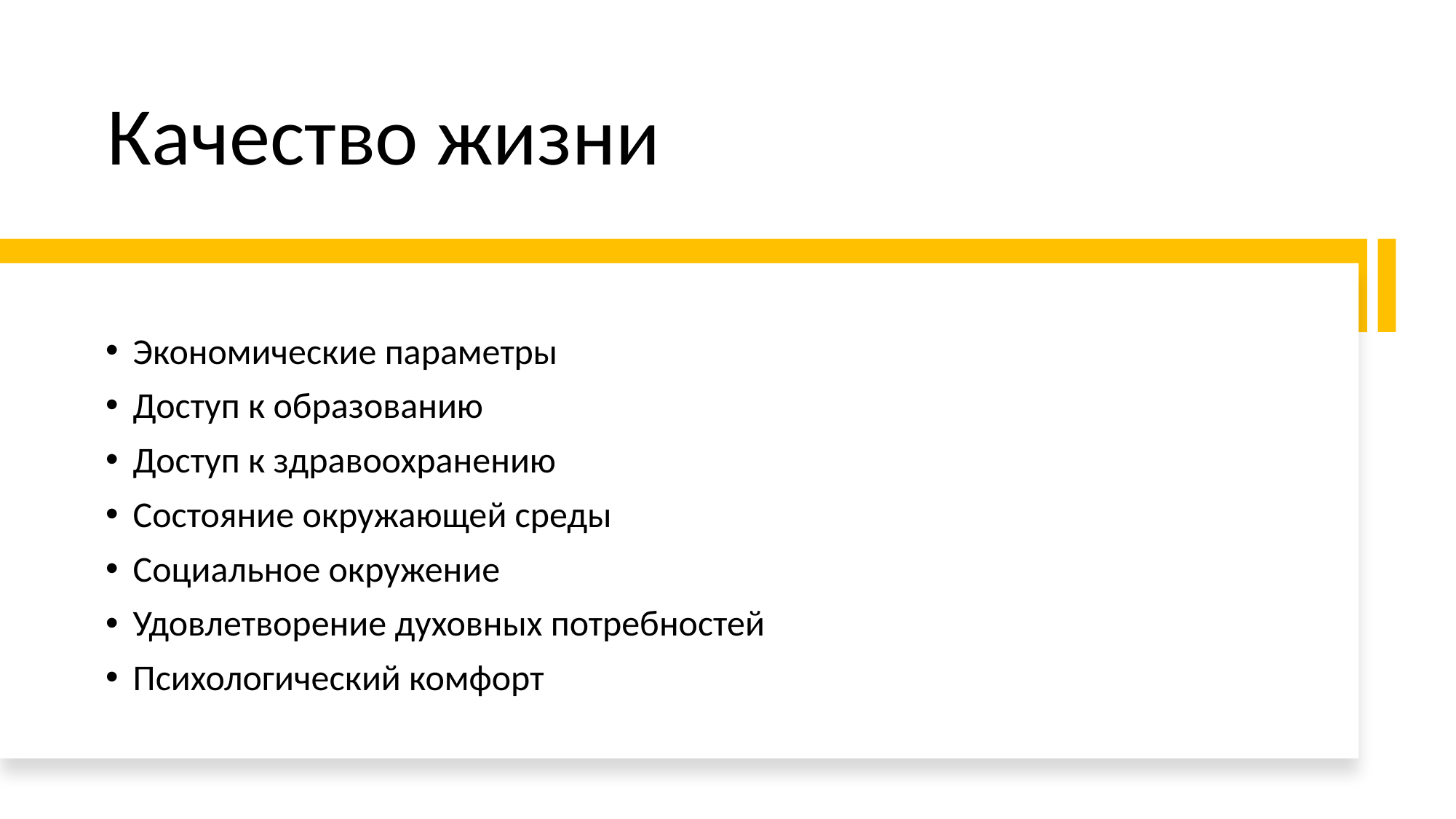

# Качество жизни

Экономические параметры
Доступ к образованию
Доступ к здравоохранению
Состояние окружающей среды
Социальное окружение
Удовлетворение духовных потребностей
Психологический комфорт